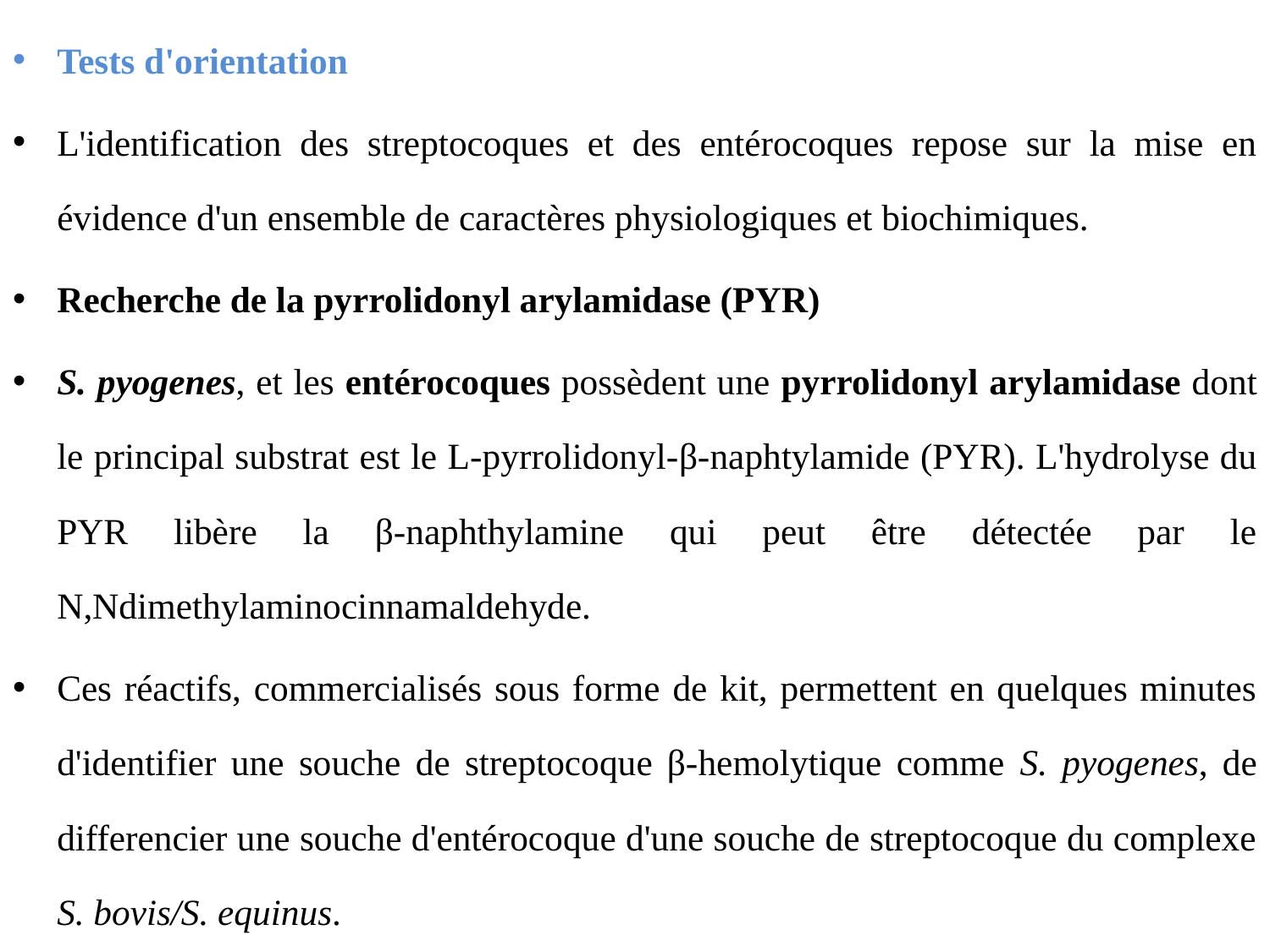

Tests d'orientation
L'identification des streptocoques et des entérocoques repose sur la mise en évidence d'un ensemble de caractères physiologiques et biochimiques.
Recherche de la pyrrolidonyl arylamidase (PYR)
S. pyogenes, et les entérocoques possèdent une pyrrolidonyl arylamidase dont le principal substrat est le L-pyrrolidonyl-β-naphtylamide (PYR). L'hydrolyse du PYR libère la β-naphthylamine qui peut être détectée par le N,Ndimethylaminocinnamaldehyde.
Ces réactifs, commercialisés sous forme de kit, permettent en quelques minutes d'identifier une souche de streptocoque β-hemolytique comme S. pyogenes, de differencier une souche d'entérocoque d'une souche de streptocoque du complexe S. bovis/S. equinus.